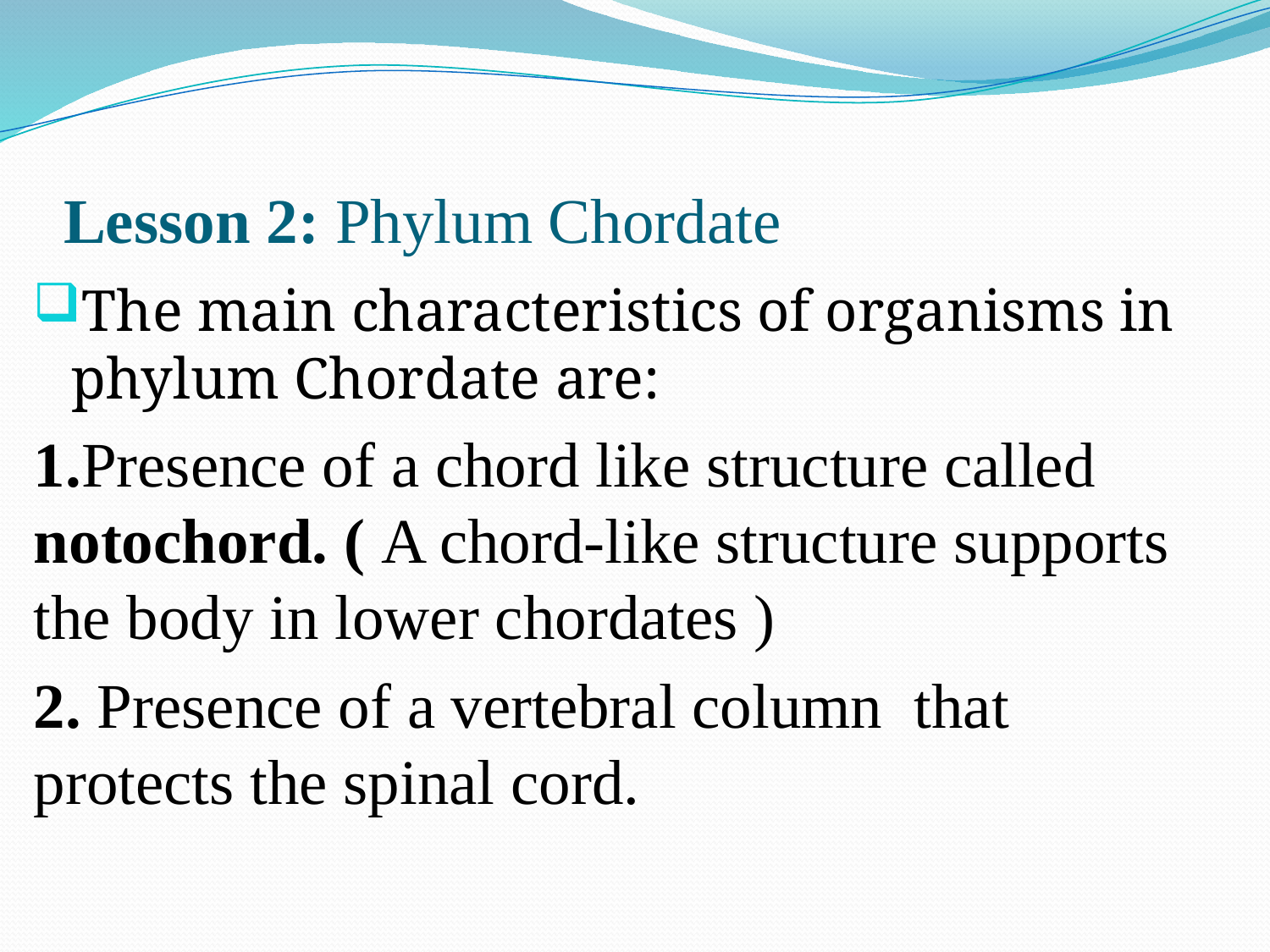

# Lesson 2: Phylum Chordate
The main characteristics of organisms in phylum Chordate are:
1.Presence of a chord like structure called notochord. ( A chord-like structure supports the body in lower chordates )
2. Presence of a vertebral column  that protects the spinal cord.